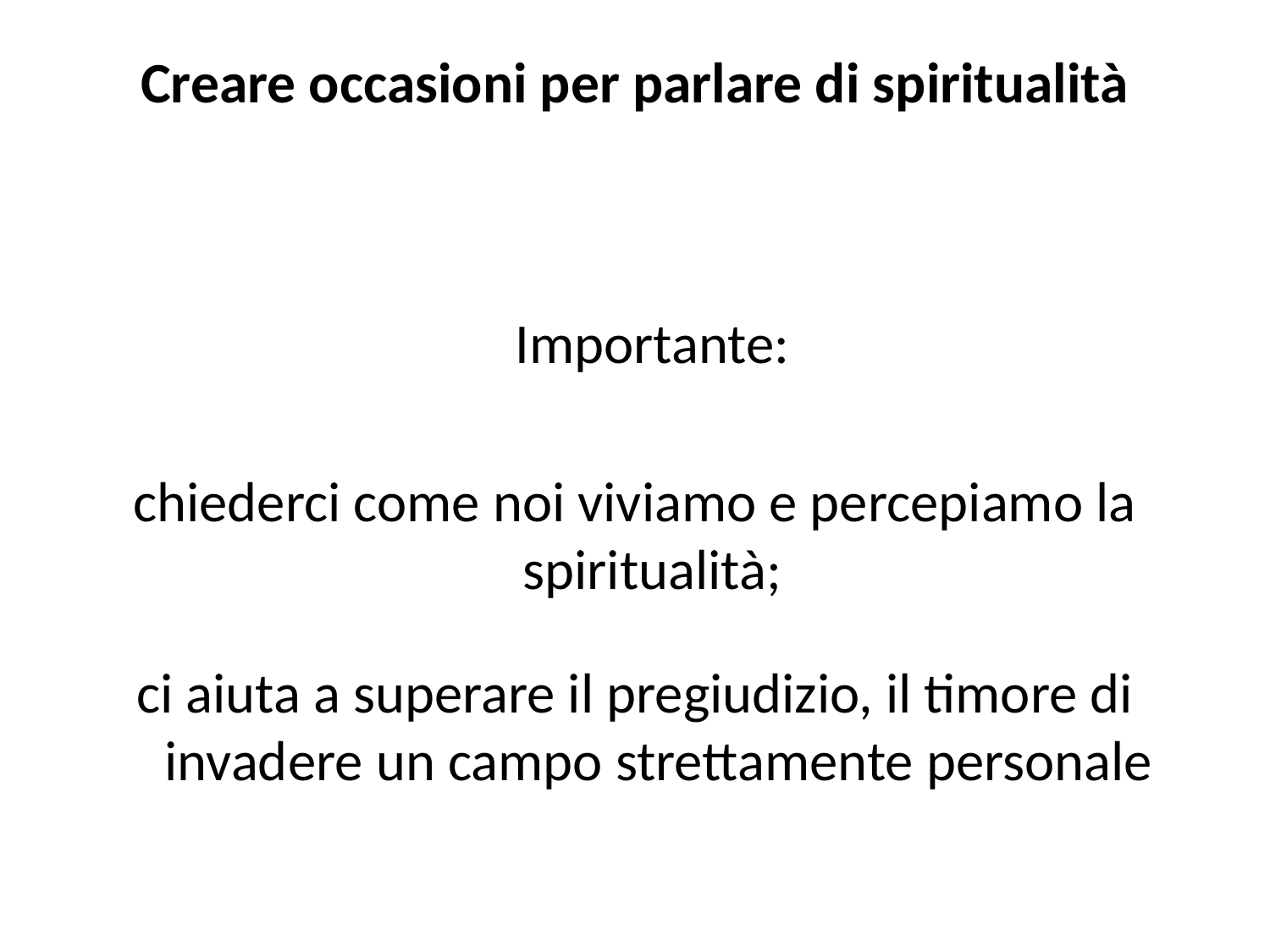

# Creare occasioni per parlare di spiritualità

	Importante:

chiederci come noi viviamo e percepiamo la spiritualità;

ci aiuta a superare il pregiudizio, il timore di invadere un campo strettamente personale